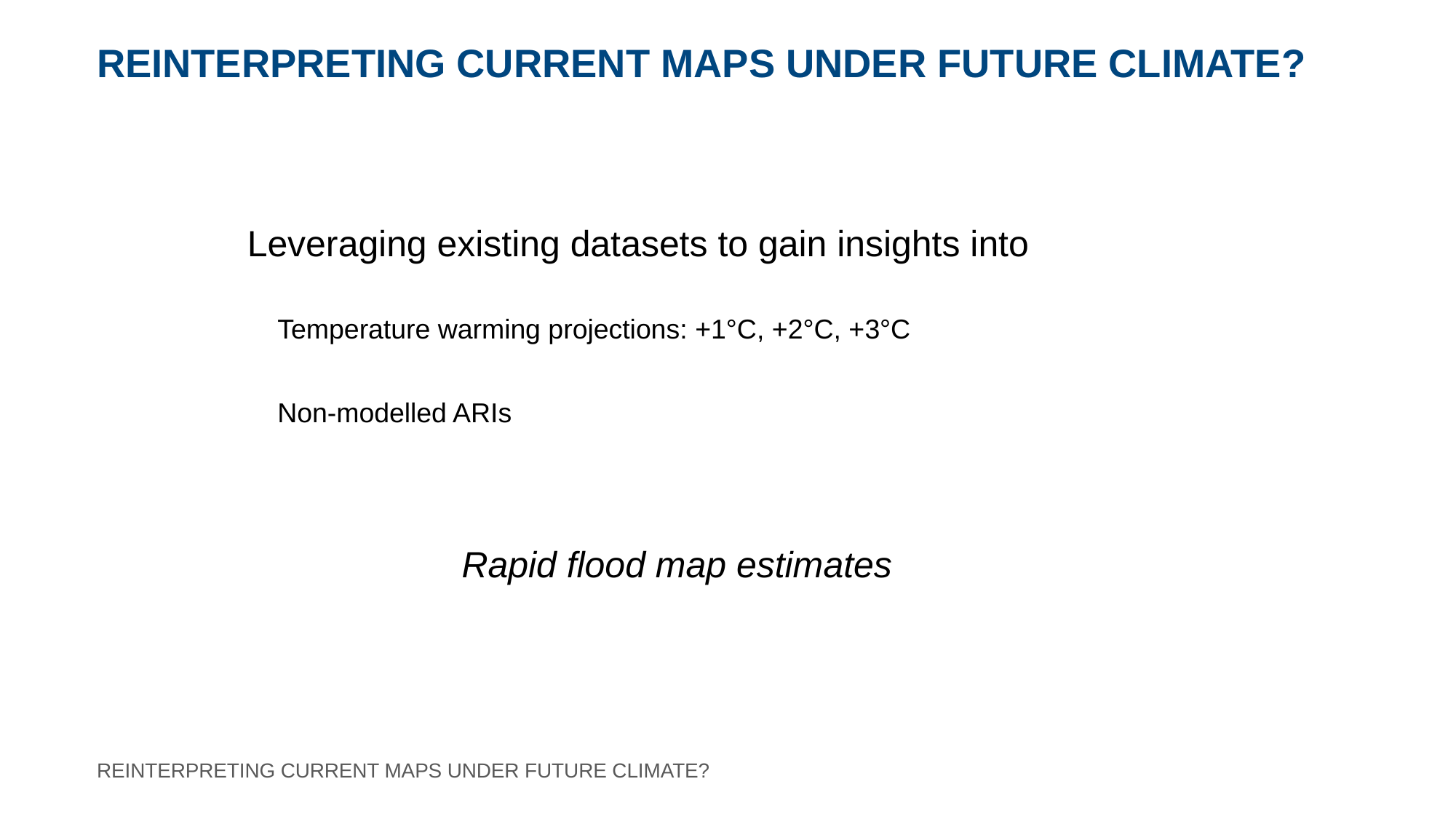

Reinterpreting current maps under future climate?
Leveraging existing datasets to gain insights into

Temperature warming projections: +1°C, +2°C, +3°C

Non-modelled ARIs

Rapid flood map estimates
Reinterpreting current maps under future climate?